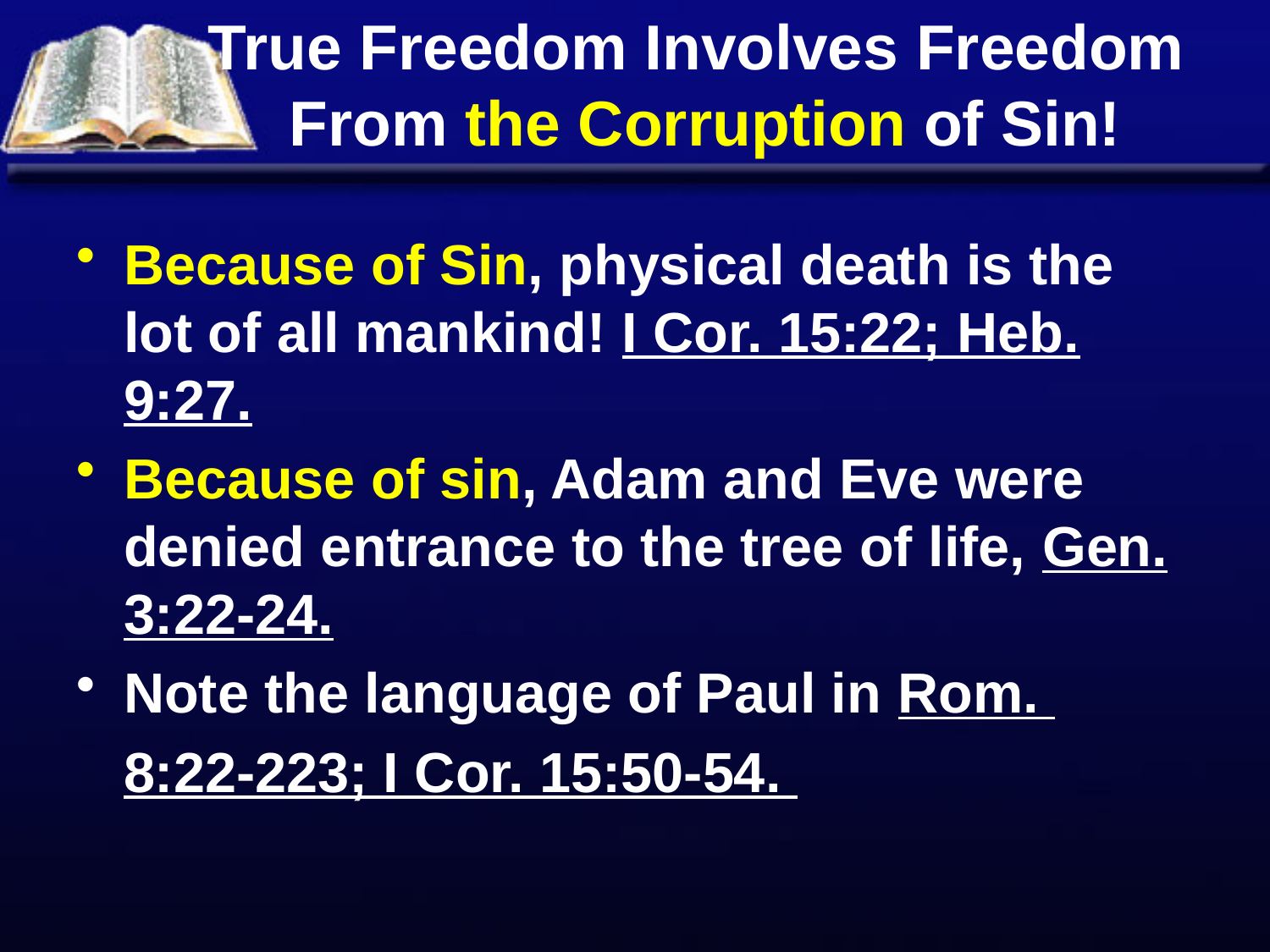

# True Freedom Involves Freedom From the Corruption of Sin!
Because of Sin, physical death is the lot of all mankind! I Cor. 15:22; Heb. 9:27.
Because of sin, Adam and Eve were denied entrance to the tree of life, Gen. 3:22-24.
Note the language of Paul in Rom.
	8:22-223; I Cor. 15:50-54.